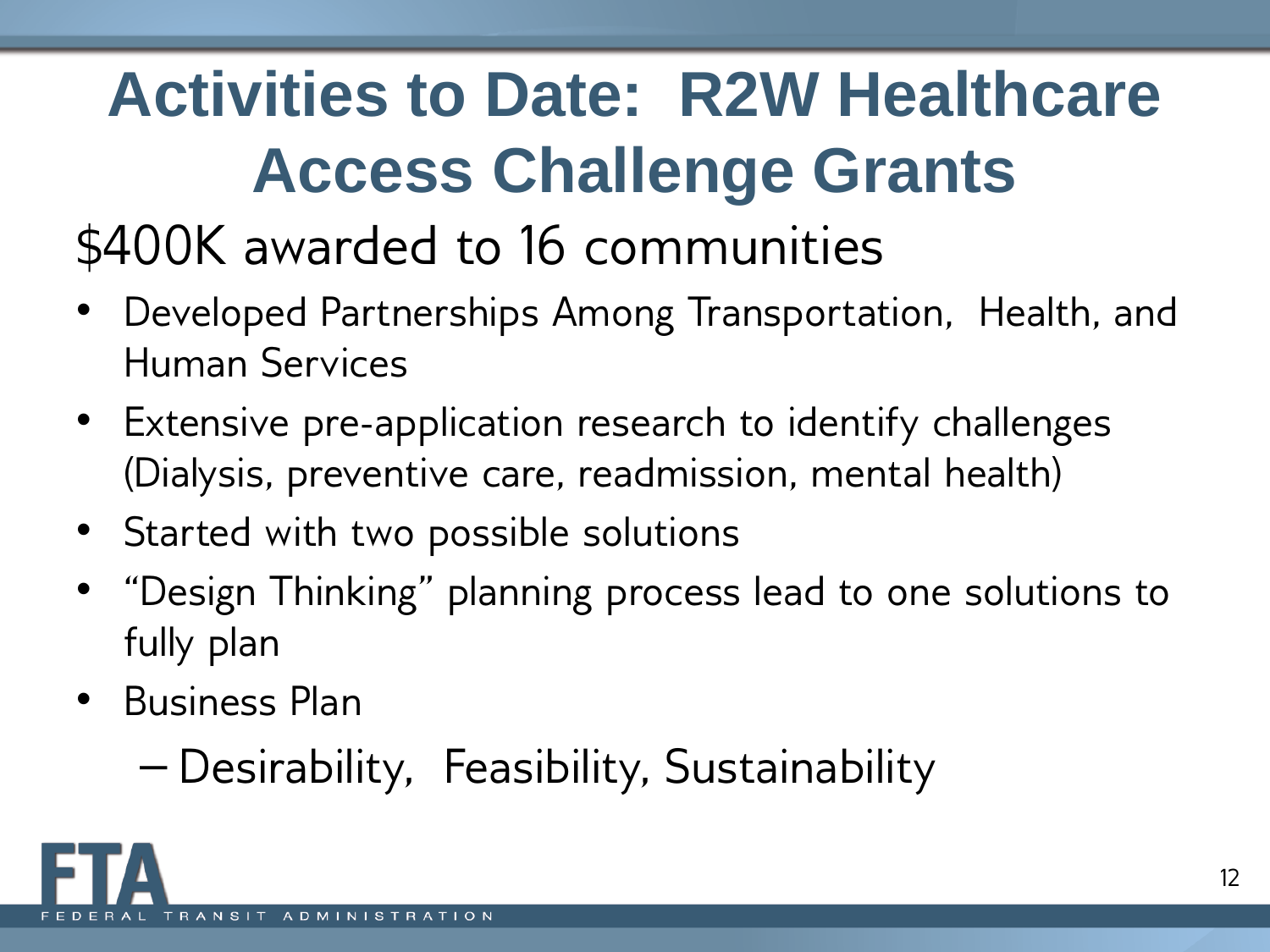

# Activities to Date:  R2W Healthcare Access Challenge Grants
$400K awarded to 16 communities
Developed Partnerships Among Transportation,  Health, and Human Services
Extensive pre-application research to identify challenges (Dialysis, preventive care, readmission, mental health)
Started with two possible solutions
“Design Thinking” planning process lead to one solutions to fully plan
Business Plan
Desirability,  Feasibility, Sustainability